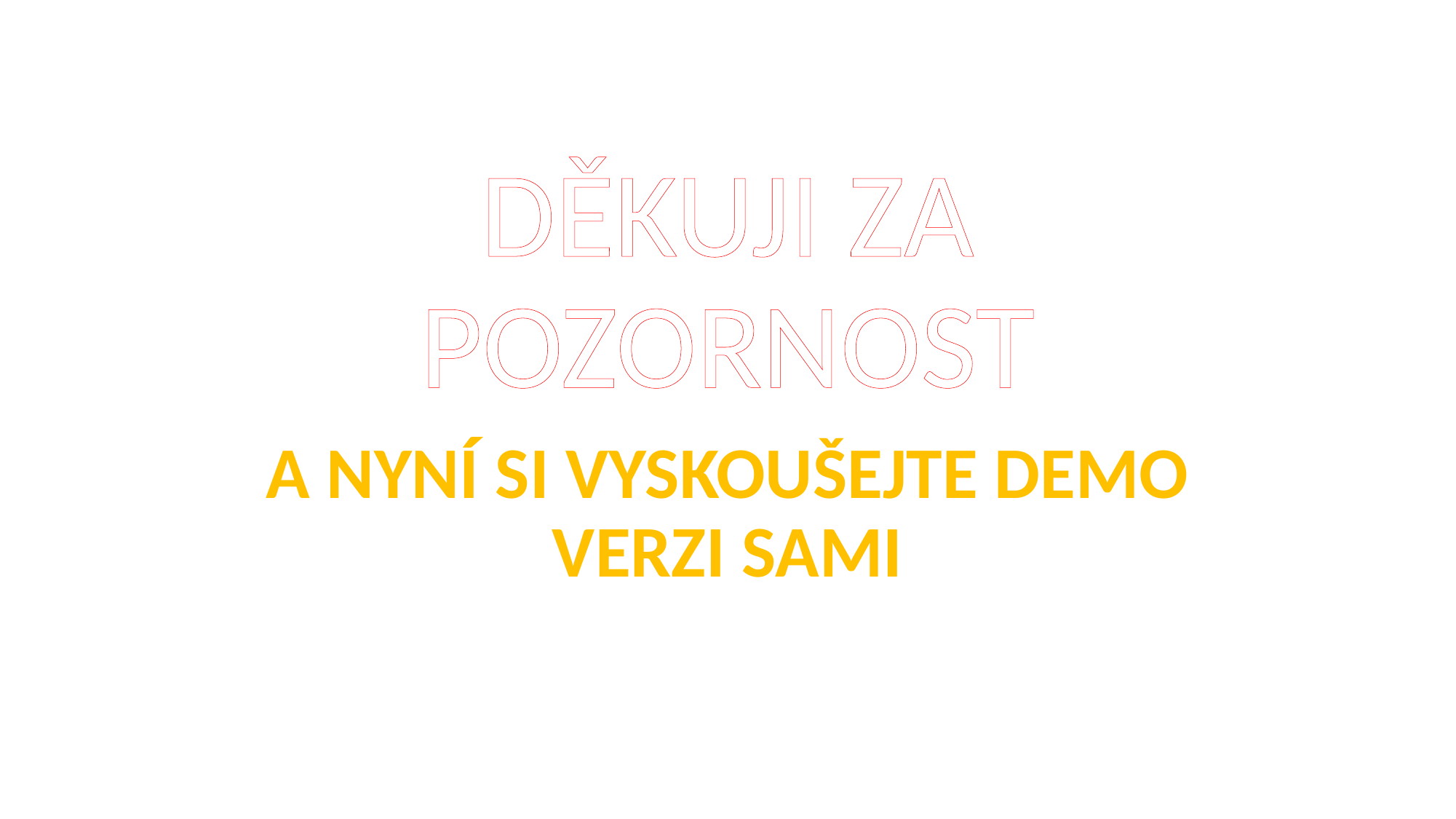

# DĚKUJI ZA POZORNOST
A NYNÍ SI VYSKOUŠEJTE DEMO VERZI SAMI